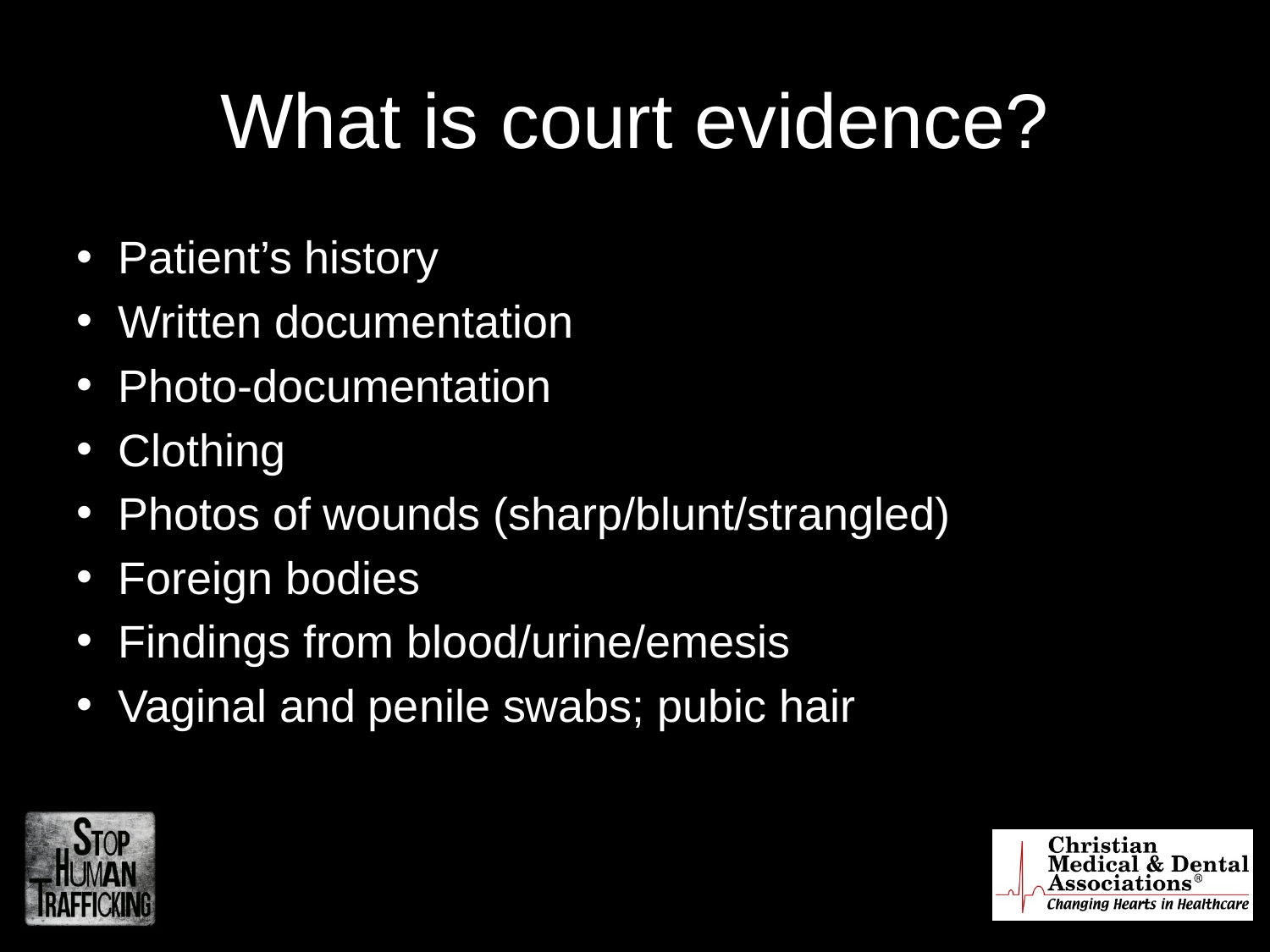

# What is court evidence?
Patient’s history
Written documentation
Photo-documentation
Clothing
Photos of wounds (sharp/blunt/strangled)
Foreign bodies
Findings from blood/urine/emesis
Vaginal and penile swabs; pubic hair